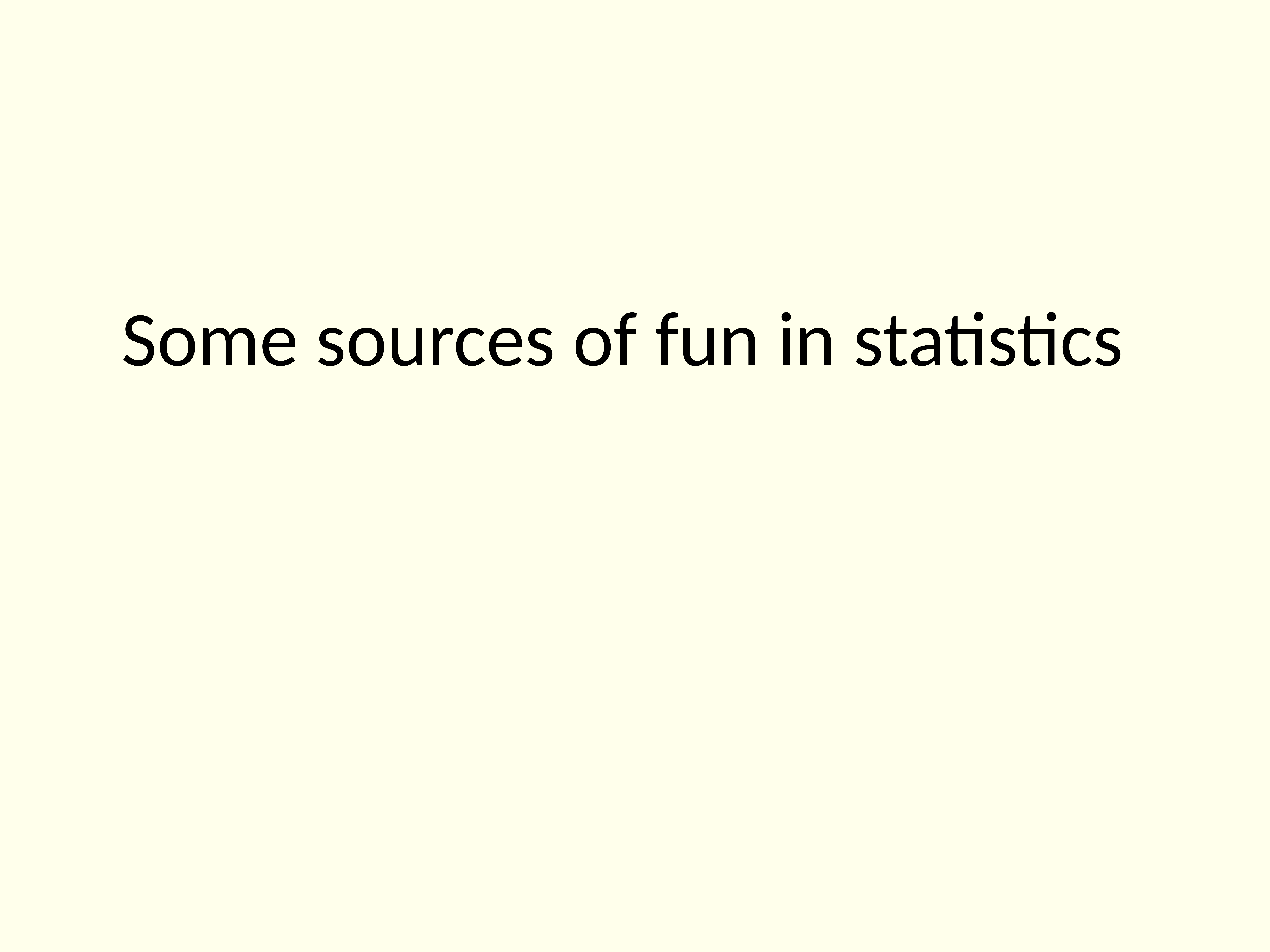

# Some sources of fun in statistics